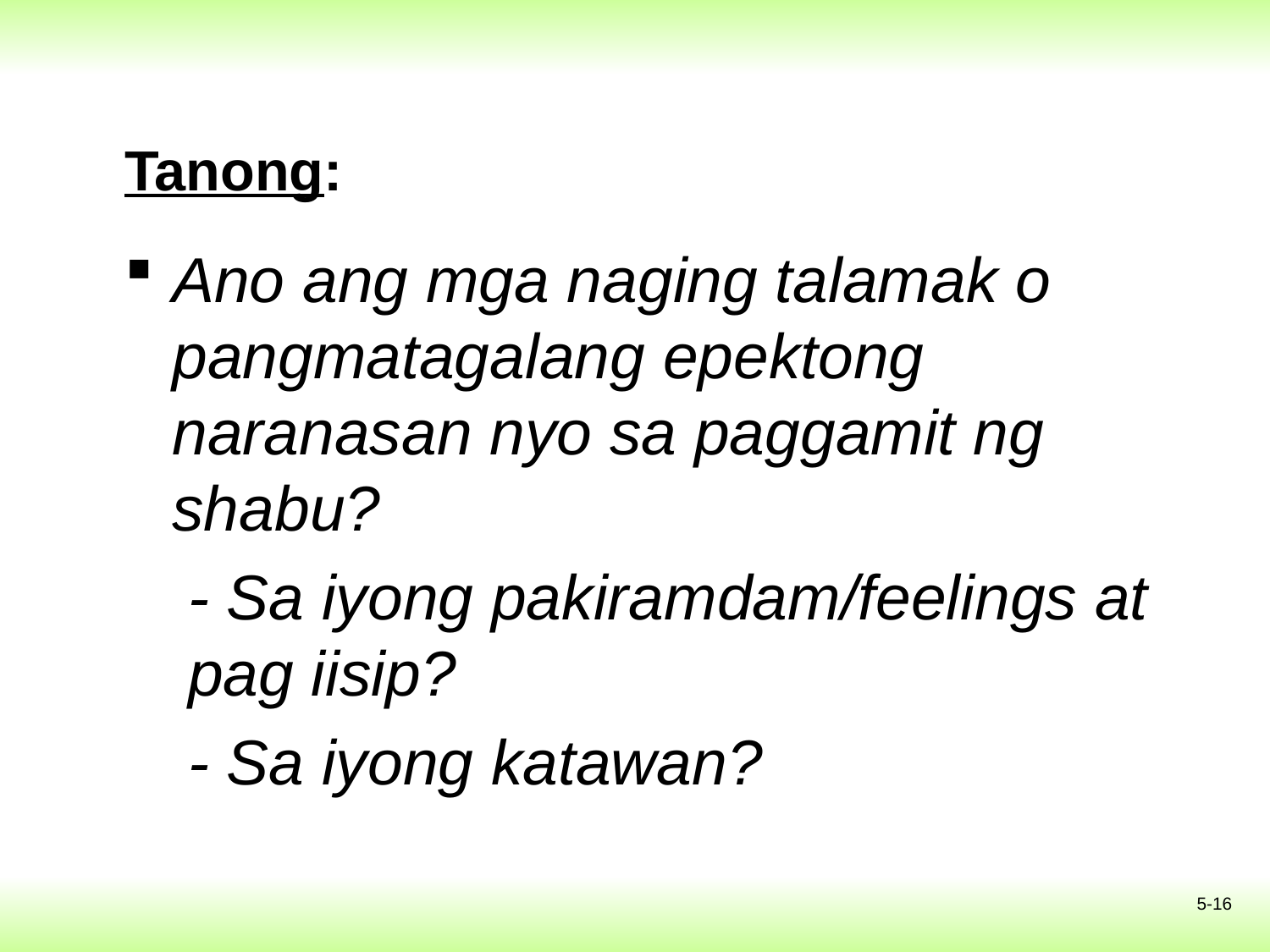

# Tanong:
Ano ang mga naging talamak o pangmatagalang epektong naranasan nyo sa paggamit ng shabu?
- Sa iyong pakiramdam/feelings at pag iisip?
- Sa iyong katawan?
5-16